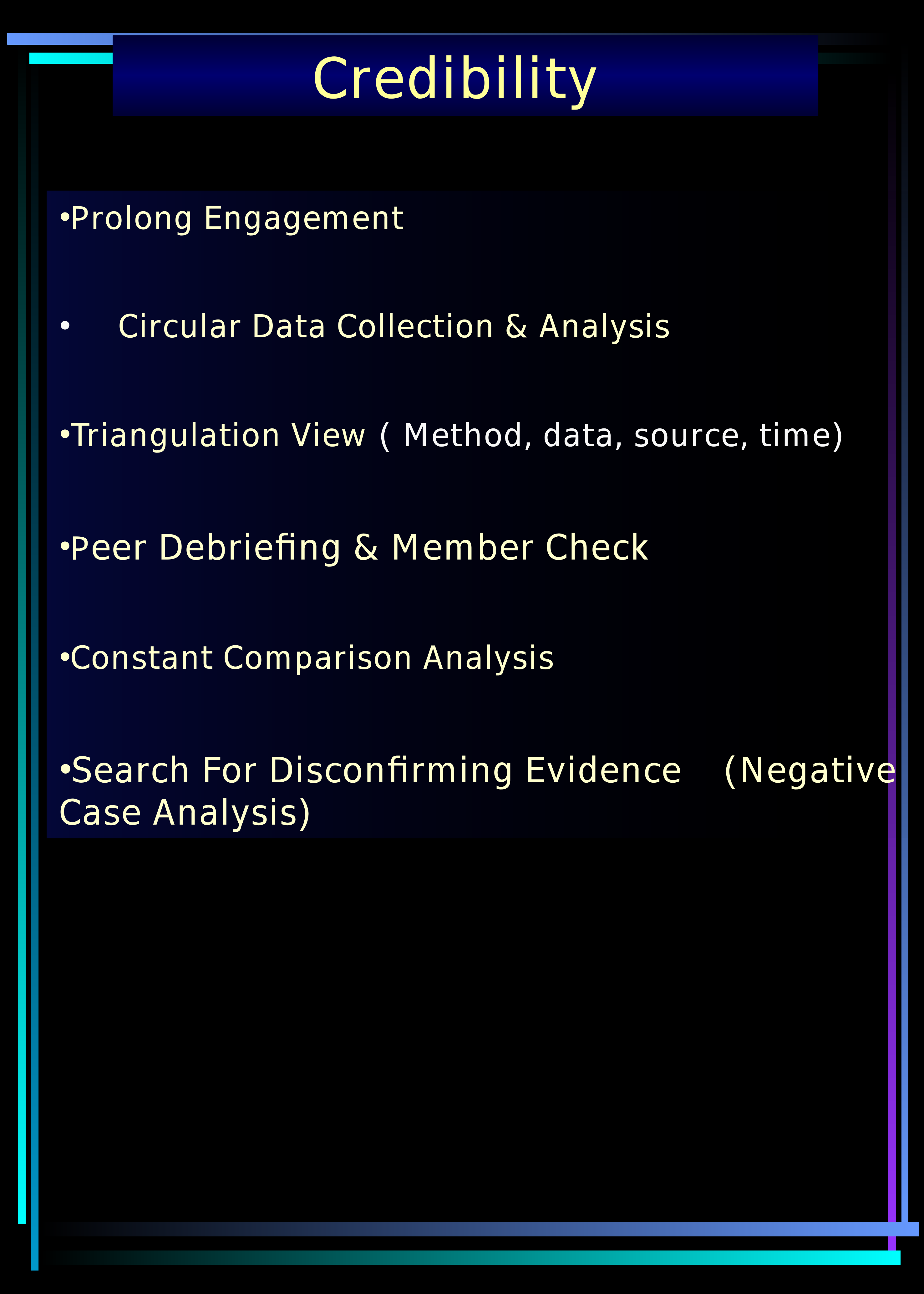

Credibility
Prolong Engagement

      Circular Data Collection & Analysis

Triangulation View ( Method, data, source, time)

Peer Debriefing & Member Check

Constant Comparison Analysis

Search For Disconfirming Evidence    (Negative Case Analysis)